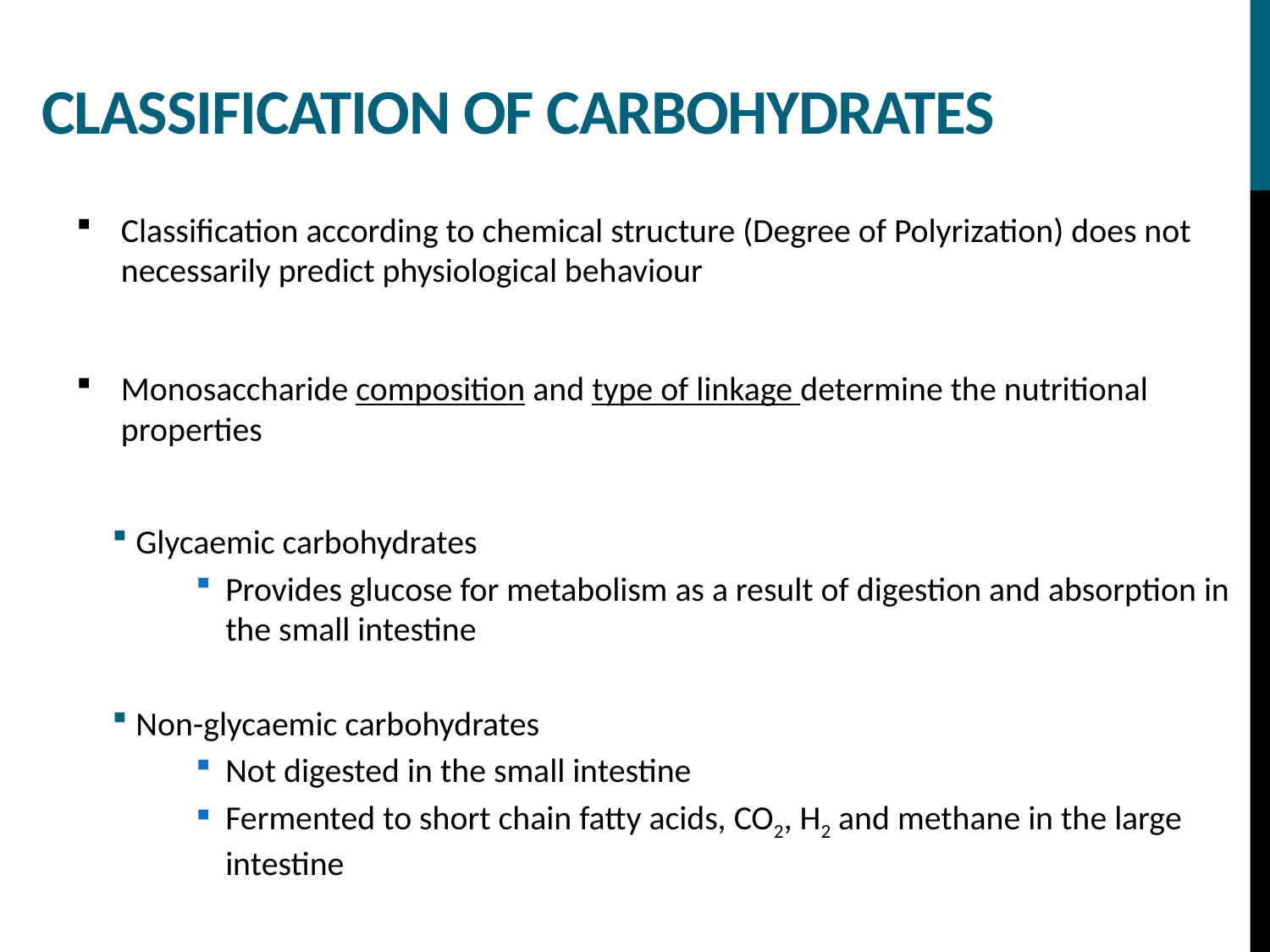

# Classification of carbohydrates
Classification according to chemical structure (Degree of Polyrization) does not necessarily predict physiological behaviour

Monosaccharide composition and type of linkage determine the nutritional properties

Glycaemic carbohydrates
Provides glucose for metabolism as a result of digestion and absorption in the small intestine

Non-glycaemic carbohydrates
Not digested in the small intestine
Fermented to short chain fatty acids, CO2, H2 and methane in the large intestine